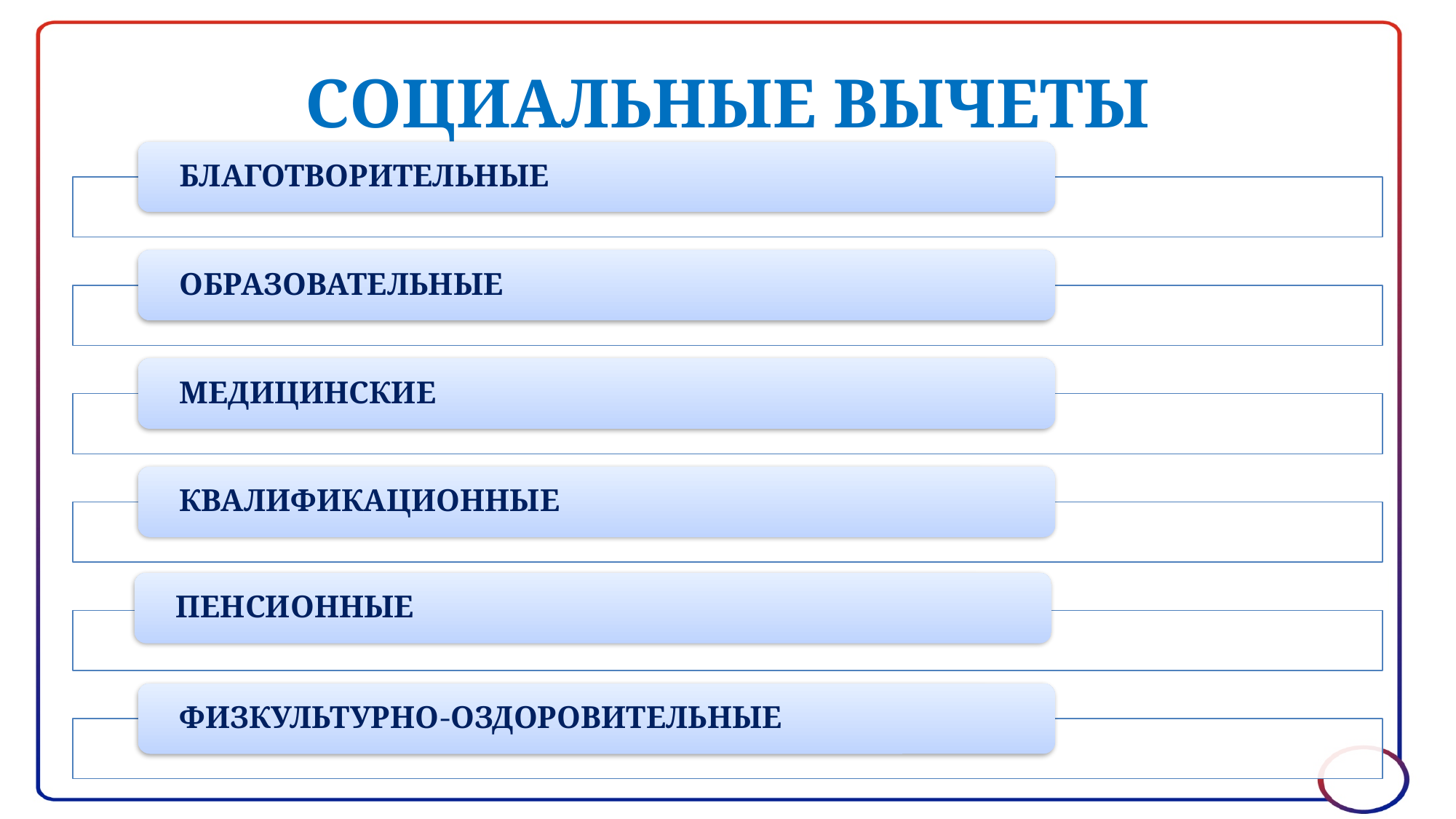

# СОЦИАЛЬНЫЕ ВЫЧЕТЫ
БЛАГОТВОРИТЕЛЬНЫЕ
ОБРАЗОВАТЕЛЬНЫЕ
МЕДИЦИНСКИЕ
КВАЛИФИКАЦИОННЫЕ
ПЕНСИОННЫЕ
ФИЗКУЛЬТУРНО-ОЗДОРОВИТЕЛЬНЫЕ